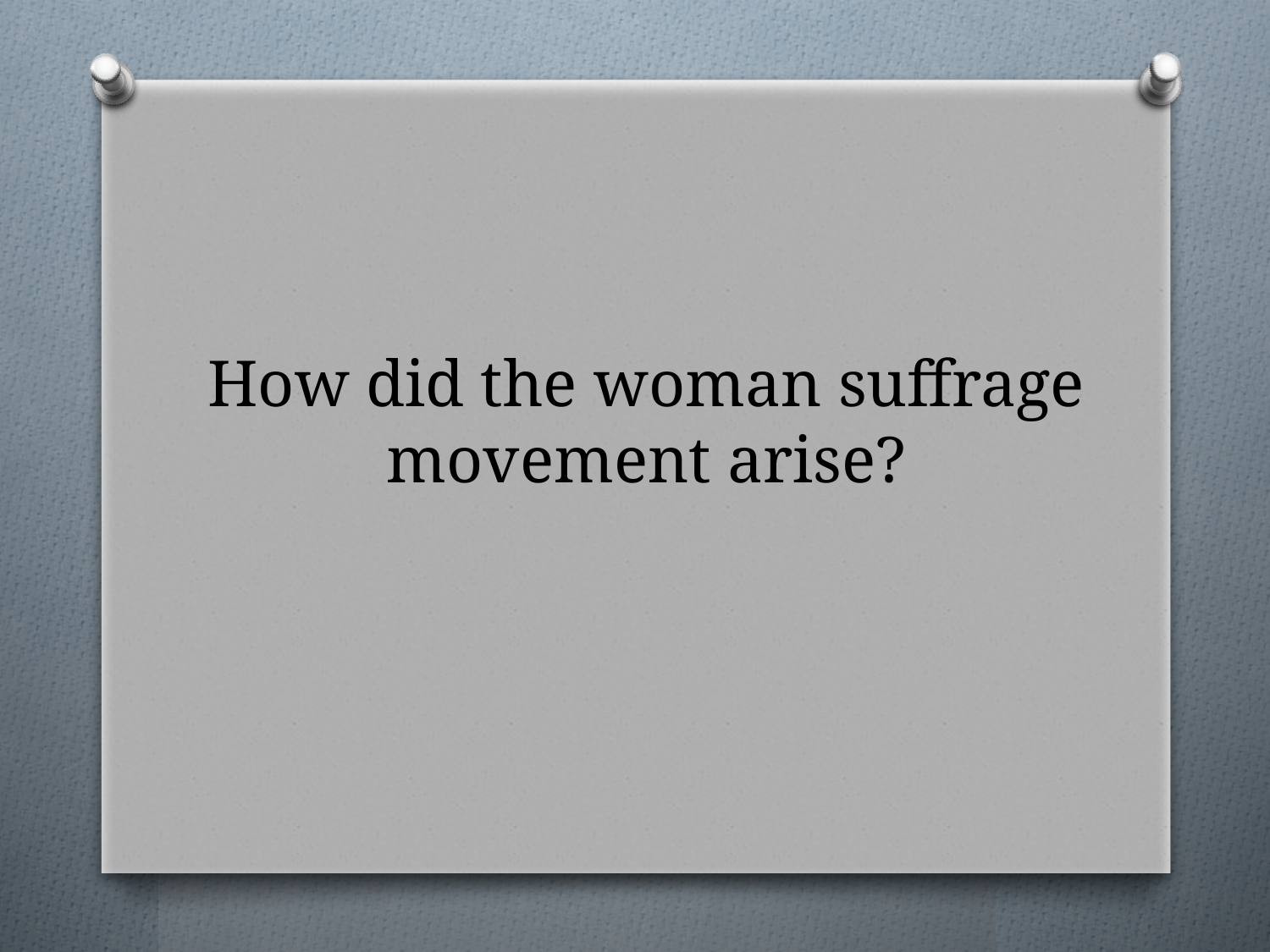

# How did the woman suffrage movement arise?